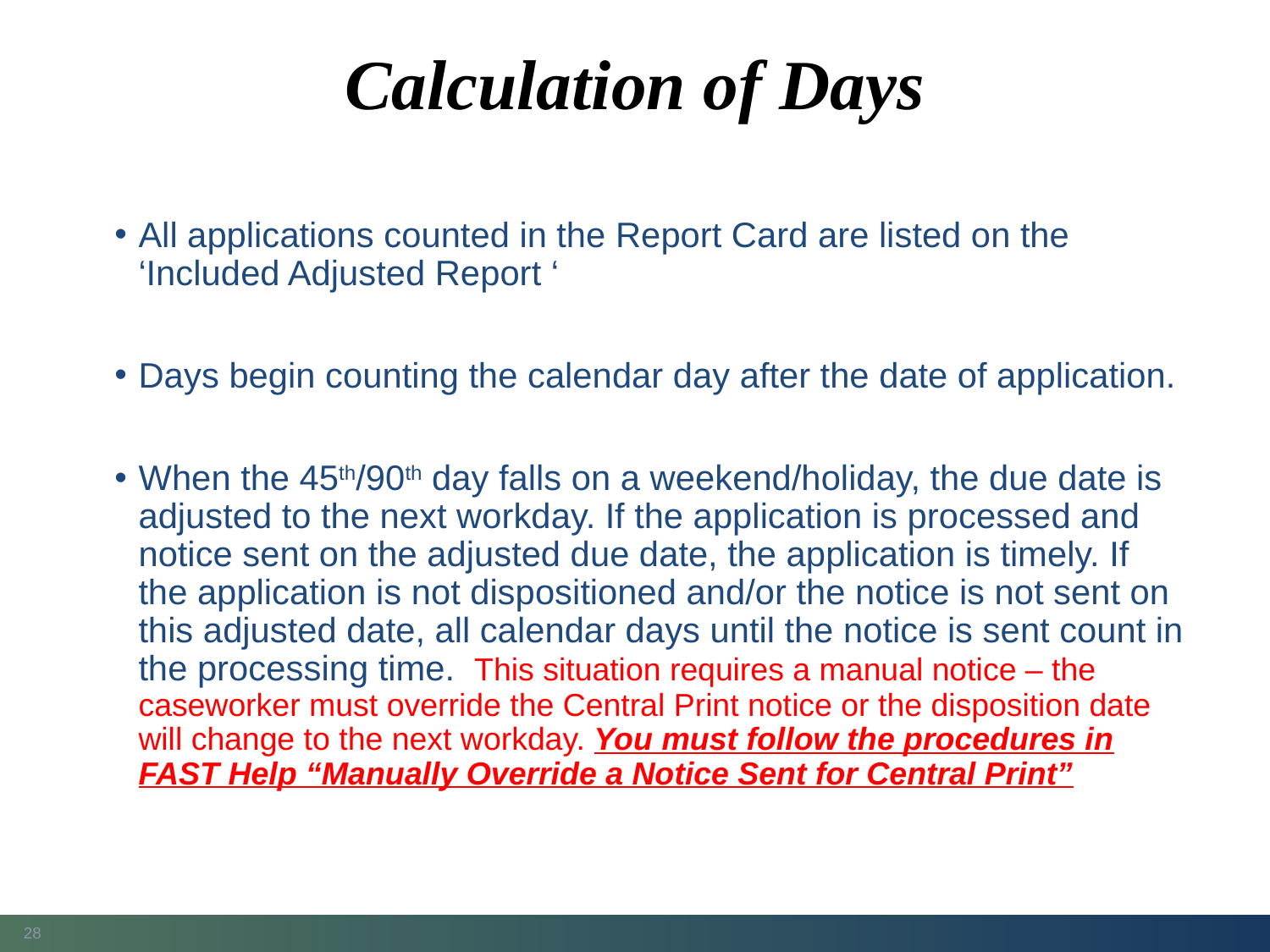

# Calculation of Days
All applications counted in the Report Card are listed on the ‘Included Adjusted Report ‘

Days begin counting the calendar day after the date of application.

When the 45th/90th day falls on a weekend/holiday, the due date is adjusted to the next workday. If the application is processed and notice sent on the adjusted due date, the application is timely. If the application is not dispositioned and/or the notice is not sent on this adjusted date, all calendar days until the notice is sent count in the processing time.  This situation requires a manual notice – the caseworker must override the Central Print notice or the disposition date will change to the next workday. You must follow the procedures in FAST Help “Manually Override a Notice Sent for Central Print”

28